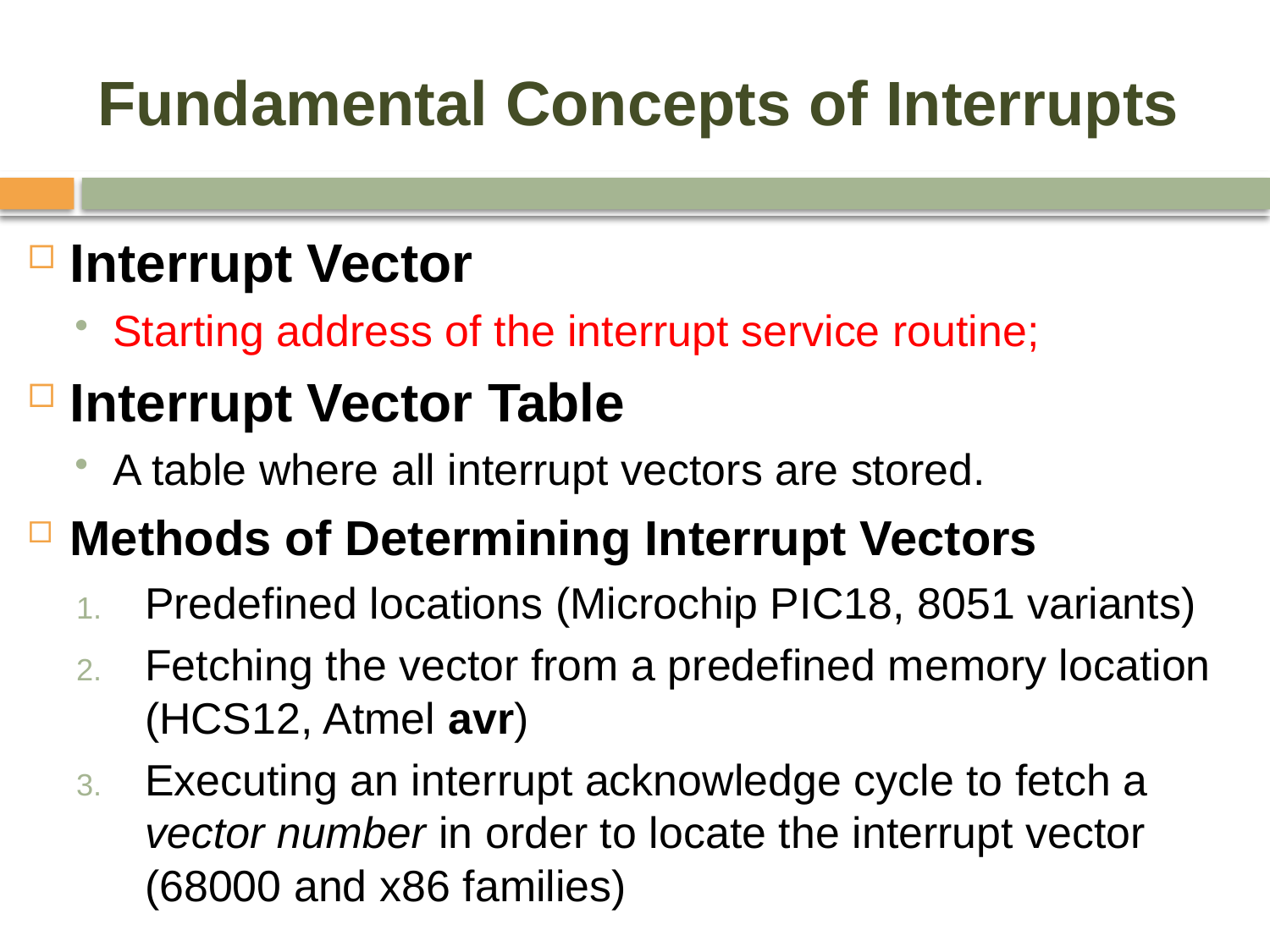

# Fundamental Concepts of Interrupts
Interrupt Vector
Starting address of the interrupt service routine;
Interrupt Vector Table
A table where all interrupt vectors are stored.
Methods of Determining Interrupt Vectors
Predefined locations (Microchip PIC18, 8051 variants)
Fetching the vector from a predefined memory location (HCS12, Atmel avr)
Executing an interrupt acknowledge cycle to fetch a vector number in order to locate the interrupt vector (68000 and x86 families)